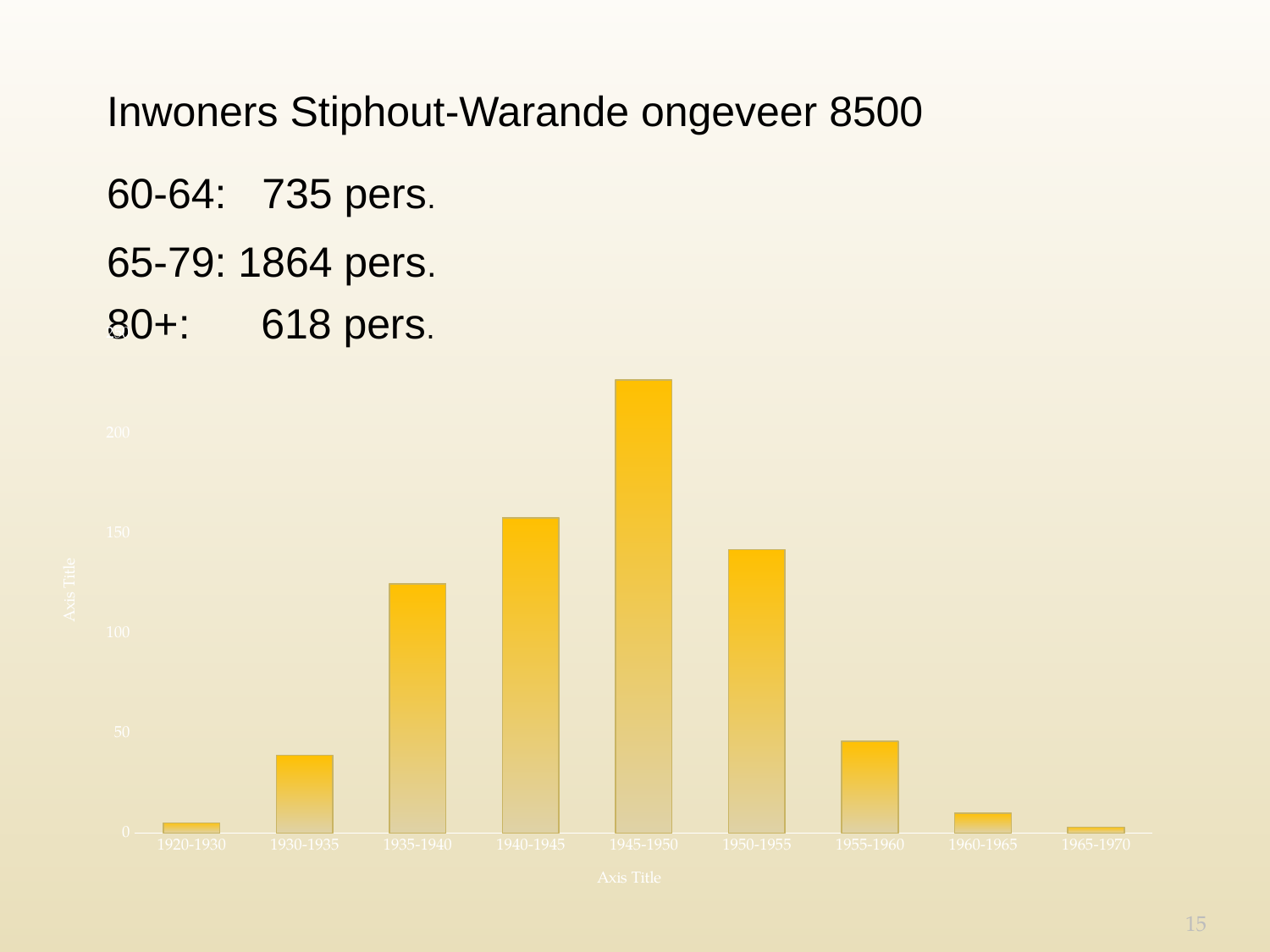

Inwoners Stiphout-Warande ongeveer 8500
60-64:   735 pers.

65-79: 1864 pers.
80+:      618 pers.

### Chart

| Category |  |
|---|---|
| 1920-1930 | 5.0 |
| 1930-1935 | 39.0 |
| 1935-1940 | 125.0 |
| 1940-1945 | 158.0 |
| 1945-1950 | 227.0 |
| 1950-1955 | 142.0 |
| 1955-1960 | 46.0 |
| 1960-1965 | 10.0 |
| 1965-1970 | 3.0 |
15